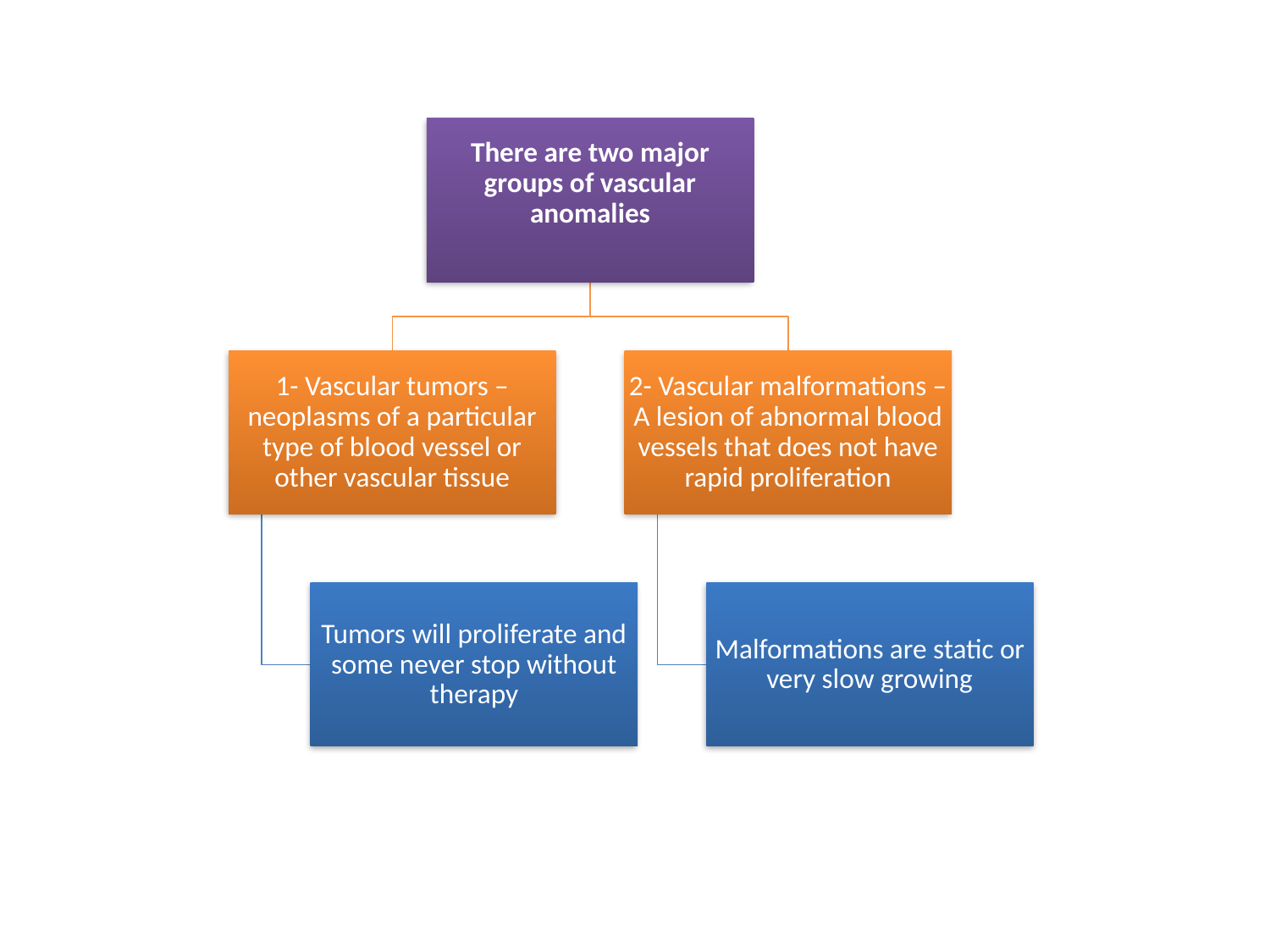

#
There are two major groups of vascular anomalies
1- Vascular tumors – neoplasms of a particular type of blood vessel or other vascular tissue
Tumors will proliferate and some never stop without therapy
2- Vascular malformations – A lesion of abnormal blood vessels that does not have rapid proliferation
Malformations are static or very slow growing